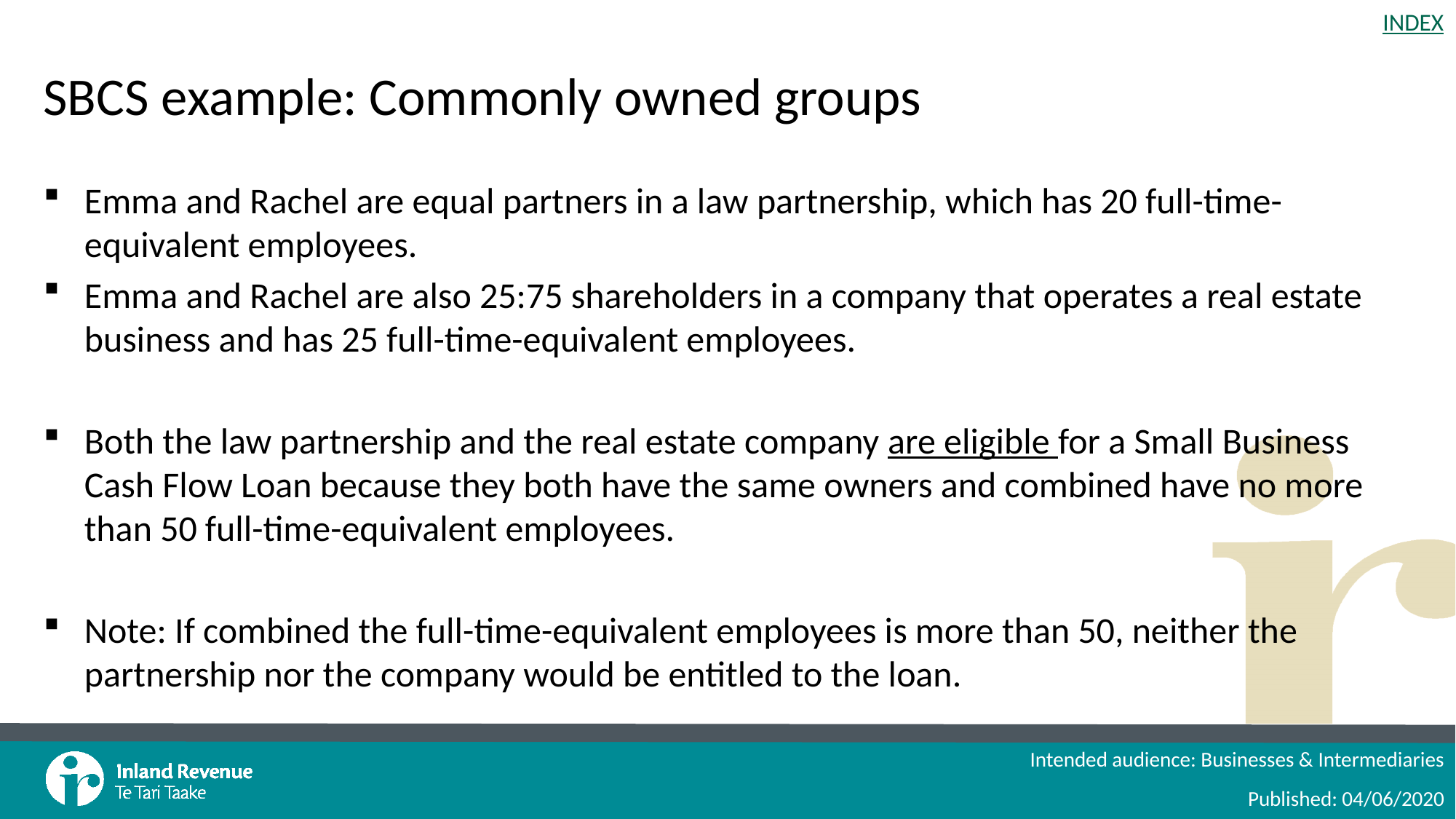

# SBCS example: Commonly owned groups
Emma and Rachel are equal partners in a law partnership, which has 20 full-time-equivalent employees.
Emma and Rachel are also 25:75 shareholders in a company that operates a real estate business and has 25 full-time-equivalent employees.

Both the law partnership and the real estate company are eligible for a Small Business Cash Flow Loan because they both have the same owners and combined have no more than 50 full-time-equivalent employees.

Note: If combined the full-time-equivalent employees is more than 50, neither the partnership nor the company would be entitled to the loan.

Intended audience: Businesses & Intermediaries
Published: 04/06/2020